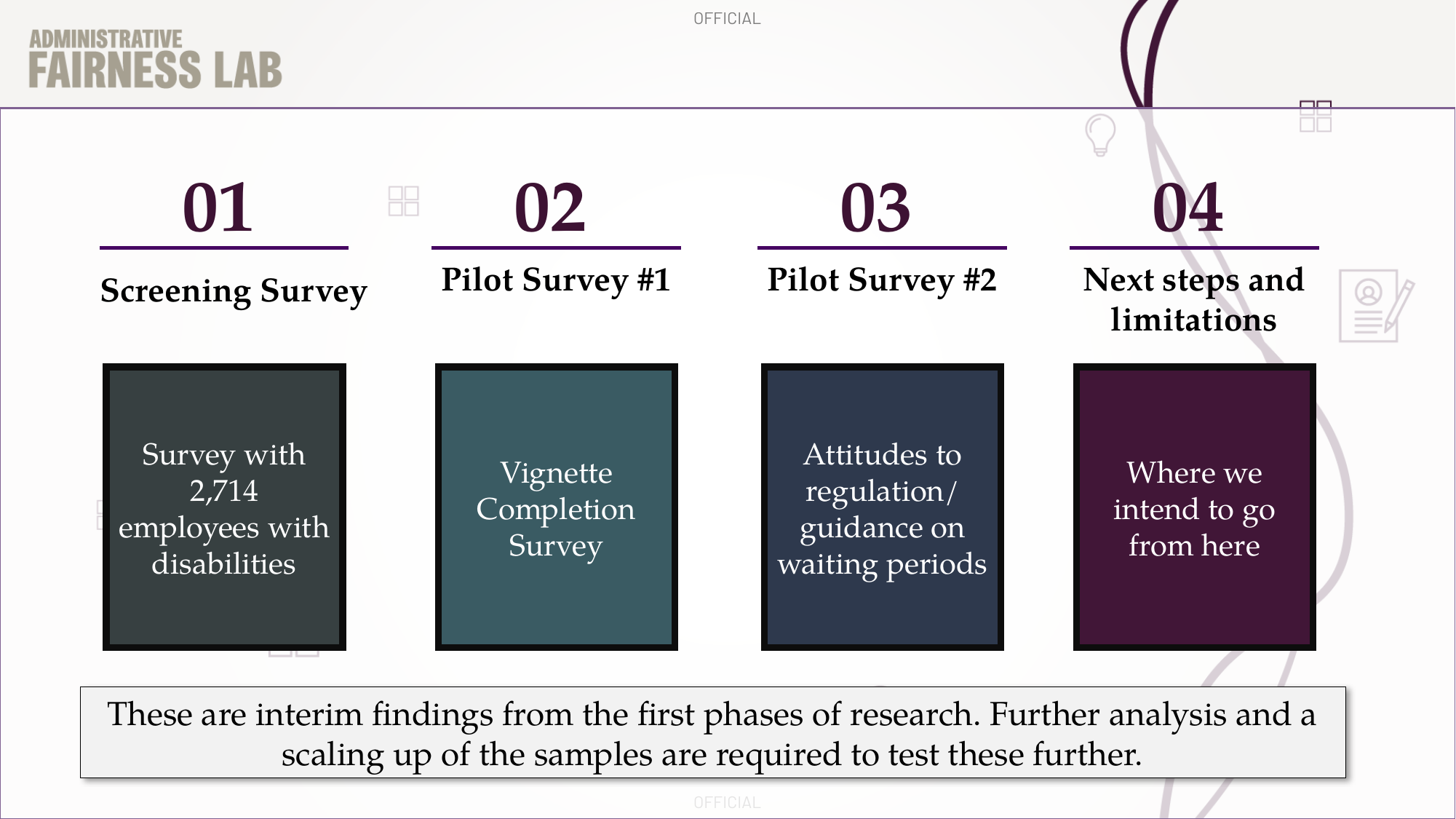

01
02
03
04
Pilot Survey #1
Pilot Survey #2
Next steps and limitations
Screening Survey
Survey with 2,714 employees with disabilities
Vignette Completion Survey
Attitudes to regulation/
guidance on waiting periods
Where we intend to go from here
These are interim findings from the first phases of research. Further analysis and a scaling up of the samples are required to test these further.